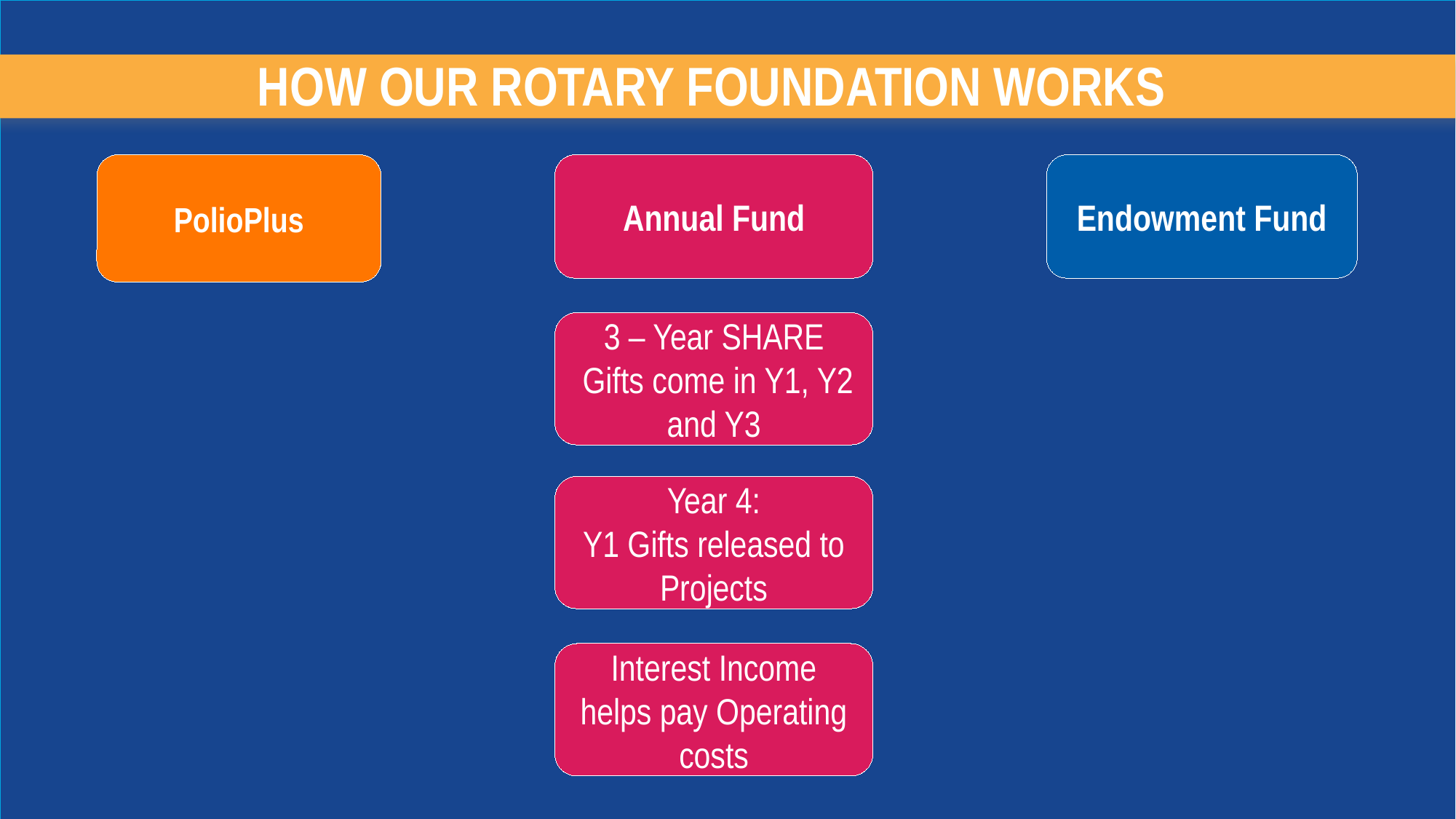

# HOW OUR ROTARY FOUNDATION WORKS
PolioPlus
Annual Fund
Endowment Fund
3 – Year SHARE
 Gifts come in Y1, Y2 and Y3
Year 4:
Y1 Gifts released to Projects
Interest Income helps pay Operating costs